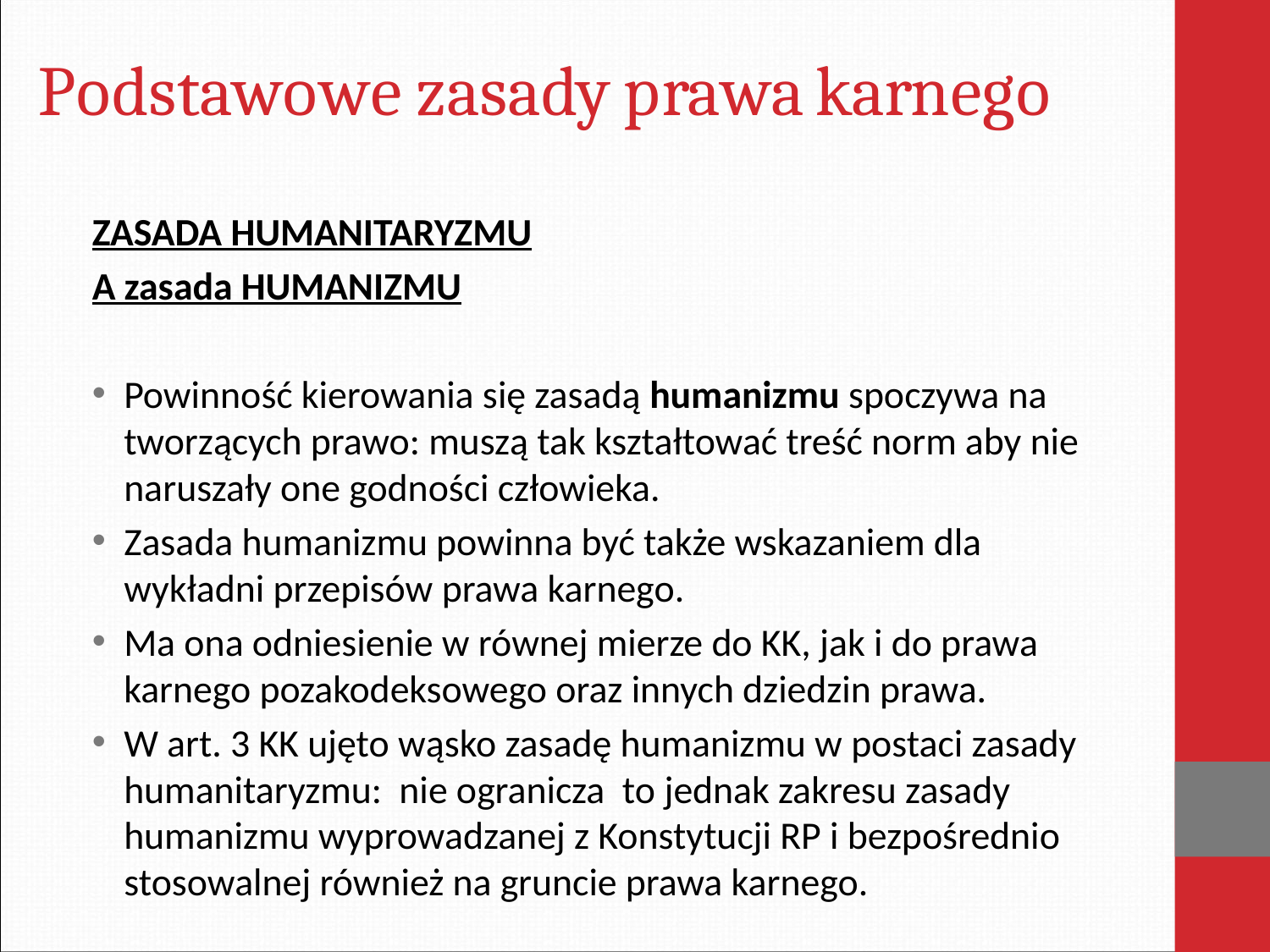

# Podstawowe zasady prawa karnego

ZASADA HUMANITARYZMU
A zasada HUMANIZMU

Powinność kierowania się zasadą humanizmu spoczywa na tworzących prawo: muszą tak kształtować treść norm aby nie naruszały one godności człowieka.
Zasada humanizmu powinna być także wskazaniem dla wykładni przepisów prawa karnego.
Ma ona odniesienie w równej mierze do KK, jak i do prawa karnego pozakodeksowego oraz innych dziedzin prawa.
W art. 3 KK ujęto wąsko zasadę humanizmu w postaci zasady humanitaryzmu:  nie ogranicza  to jednak zakresu zasady humanizmu wyprowadzanej z Konstytucji RP i bezpośrednio stosowalnej również na gruncie prawa karnego.